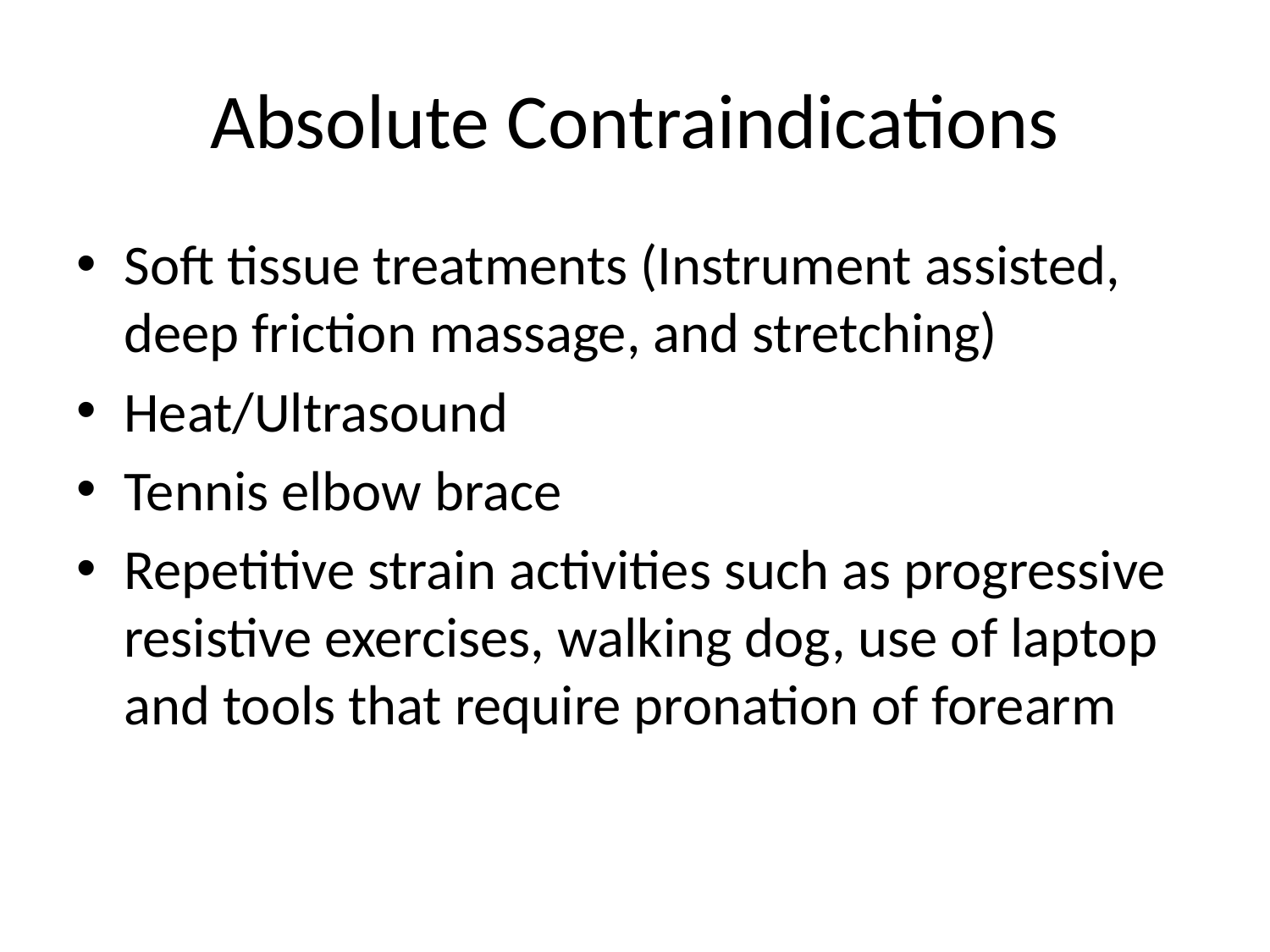

# Absolute Contraindications
Soft tissue treatments (Instrument assisted, deep friction massage, and stretching)
Heat/Ultrasound
Tennis elbow brace
Repetitive strain activities such as progressive resistive exercises, walking dog, use of laptop and tools that require pronation of forearm